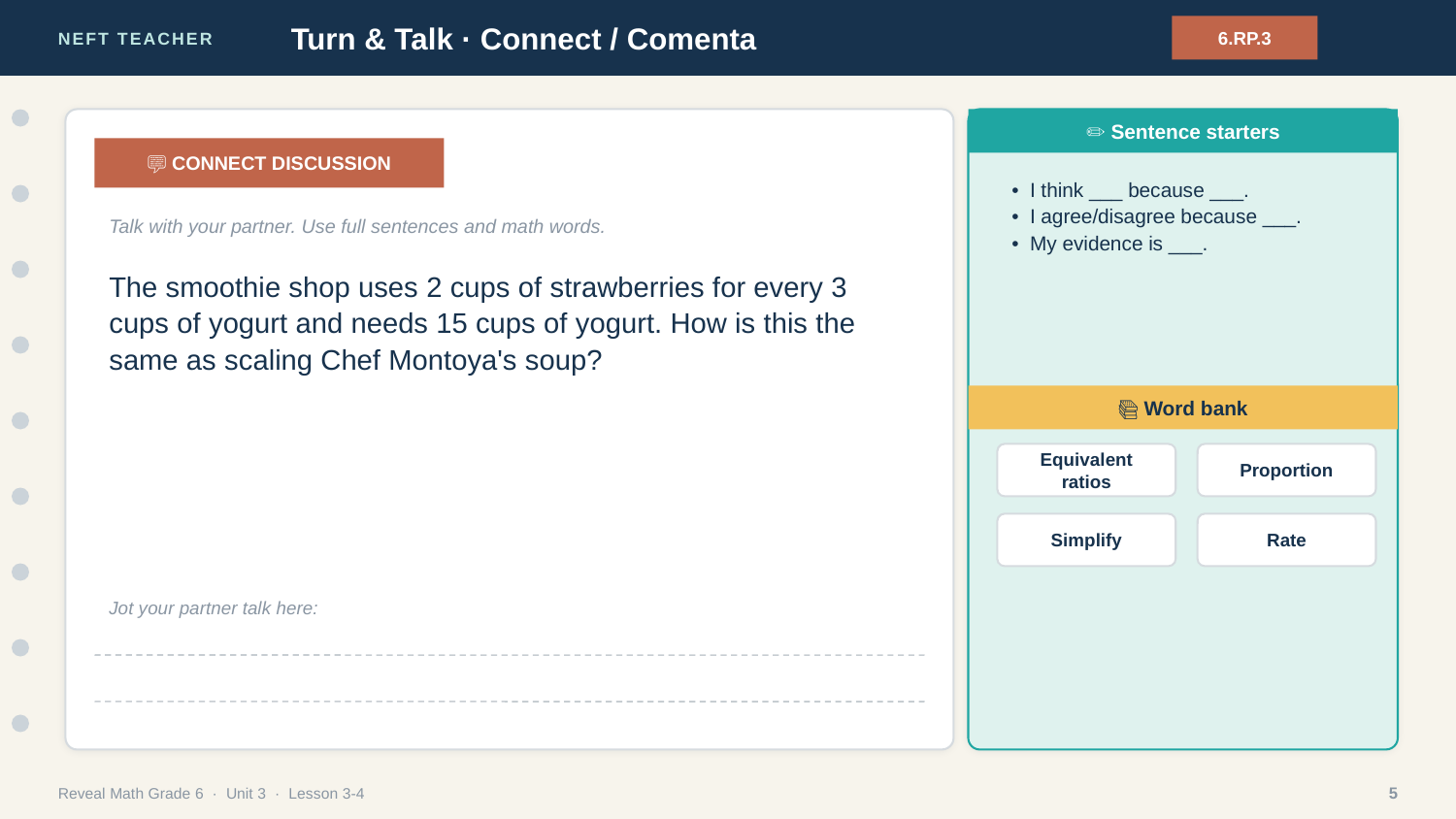

NEFT TEACHER
Turn & Talk · Connect / Comenta
6.RP.3

✏️ Sentence starters
💬 CONNECT DISCUSSION
•  I think ___ because ___.
•  I agree/disagree because ___.
•  My evidence is ___.

Talk with your partner. Use full sentences and math words.
The smoothie shop uses 2 cups of strawberries for every 3 cups of yogurt and needs 15 cups of yogurt. How is this the same as scaling Chef Montoya's soup?

📚 Word bank

Equivalent ratios
Proportion

Simplify
Rate

Jot your partner talk here:

Reveal Math Grade 6  ·  Unit 3  ·  Lesson 3-4
5